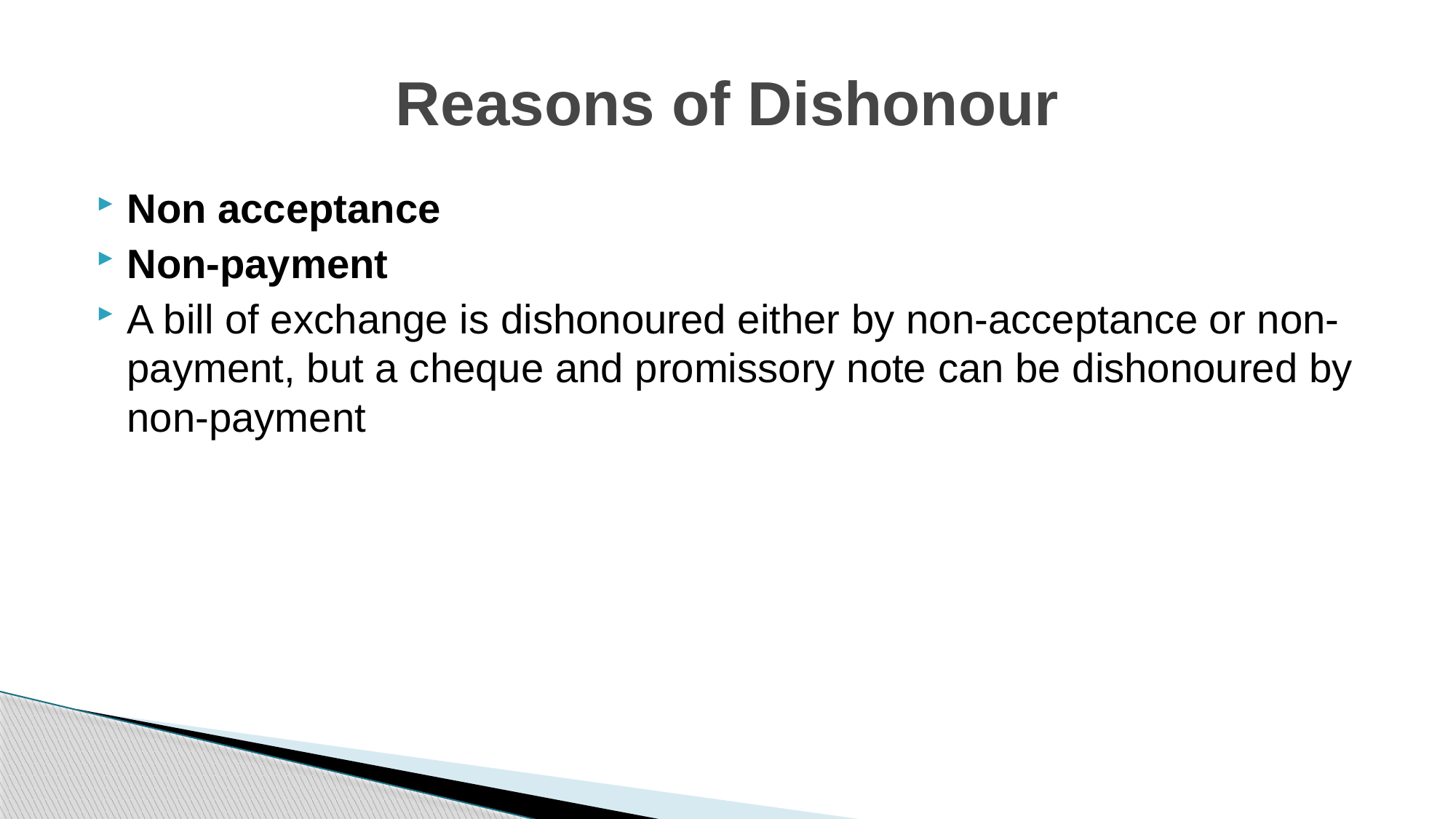

# Reasons of Dishonour
Non acceptance
Non-payment
A bill of exchange is dishonoured either by non-acceptance or non-payment, but a cheque and promissory note can be dishonoured by non-payment